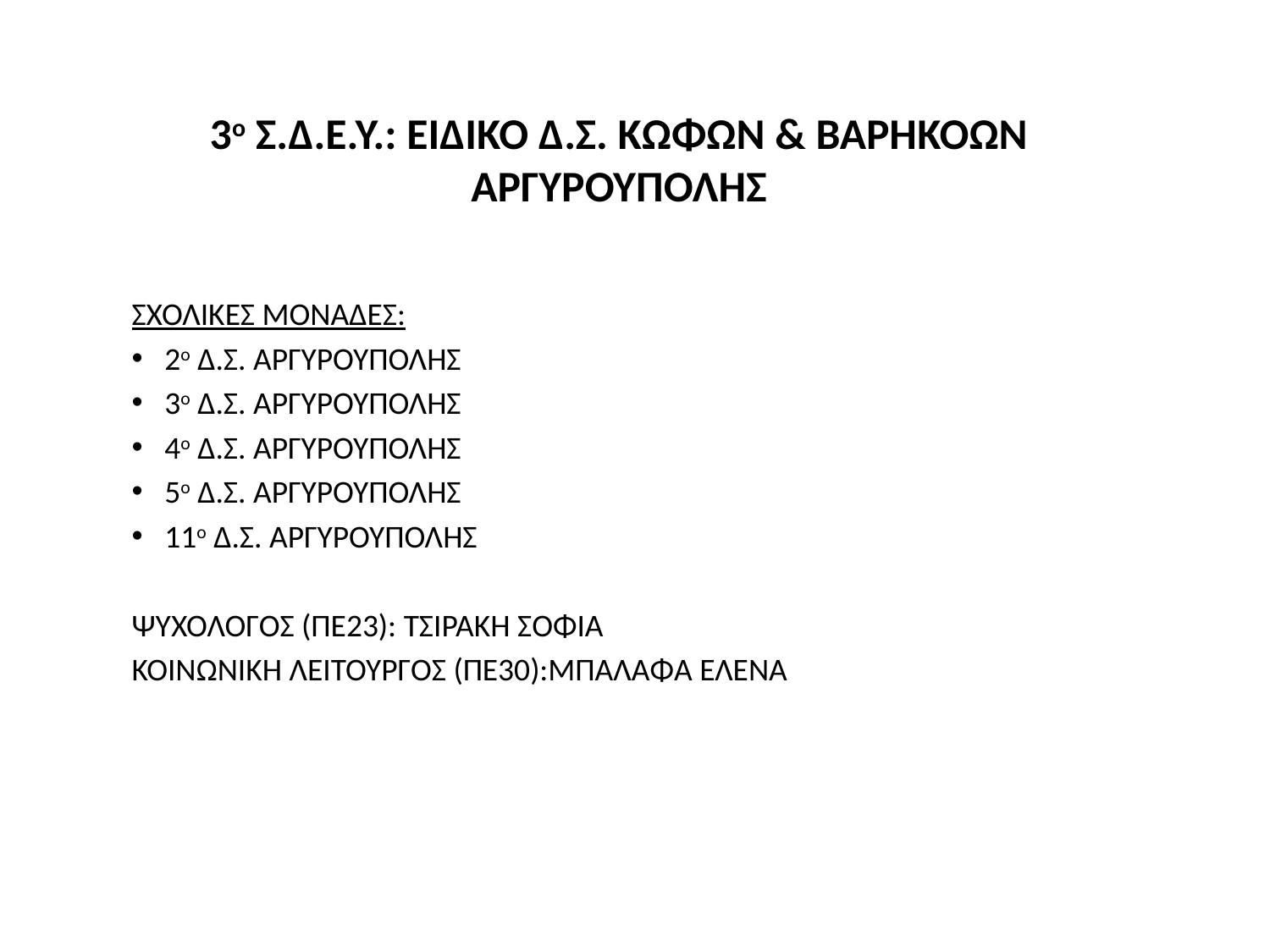

# 3ο Σ.Δ.Ε.Υ.: ΕΙΔΙΚΟ Δ.Σ. ΚΩΦΩΝ & ΒΑΡΗΚΟΩΝ ΑΡΓΥΡΟΥΠΟΛΗΣ
ΣΧΟΛΙΚΕΣ ΜΟΝΑΔΕΣ:
   2ο Δ.Σ. ΑΡΓΥΡΟΥΠΟΛΗΣ
   3ο Δ.Σ. ΑΡΓΥΡΟΥΠΟΛΗΣ
   4ο Δ.Σ. ΑΡΓΥΡΟΥΠΟΛΗΣ
   5ο Δ.Σ. ΑΡΓΥΡΟΥΠΟΛΗΣ
   11ο Δ.Σ. ΑΡΓΥΡΟΥΠΟΛΗΣ

ΨΥΧΟΛΟΓΟΣ (ΠΕ23): ΤΣΙΡΑΚΗ ΣΟΦΙΑ
ΚΟΙΝΩΝΙΚΗ ΛΕΙΤΟΥΡΓΟΣ (ΠΕ30):ΜΠΑΛΑΦΑ ΕΛΕΝΑ